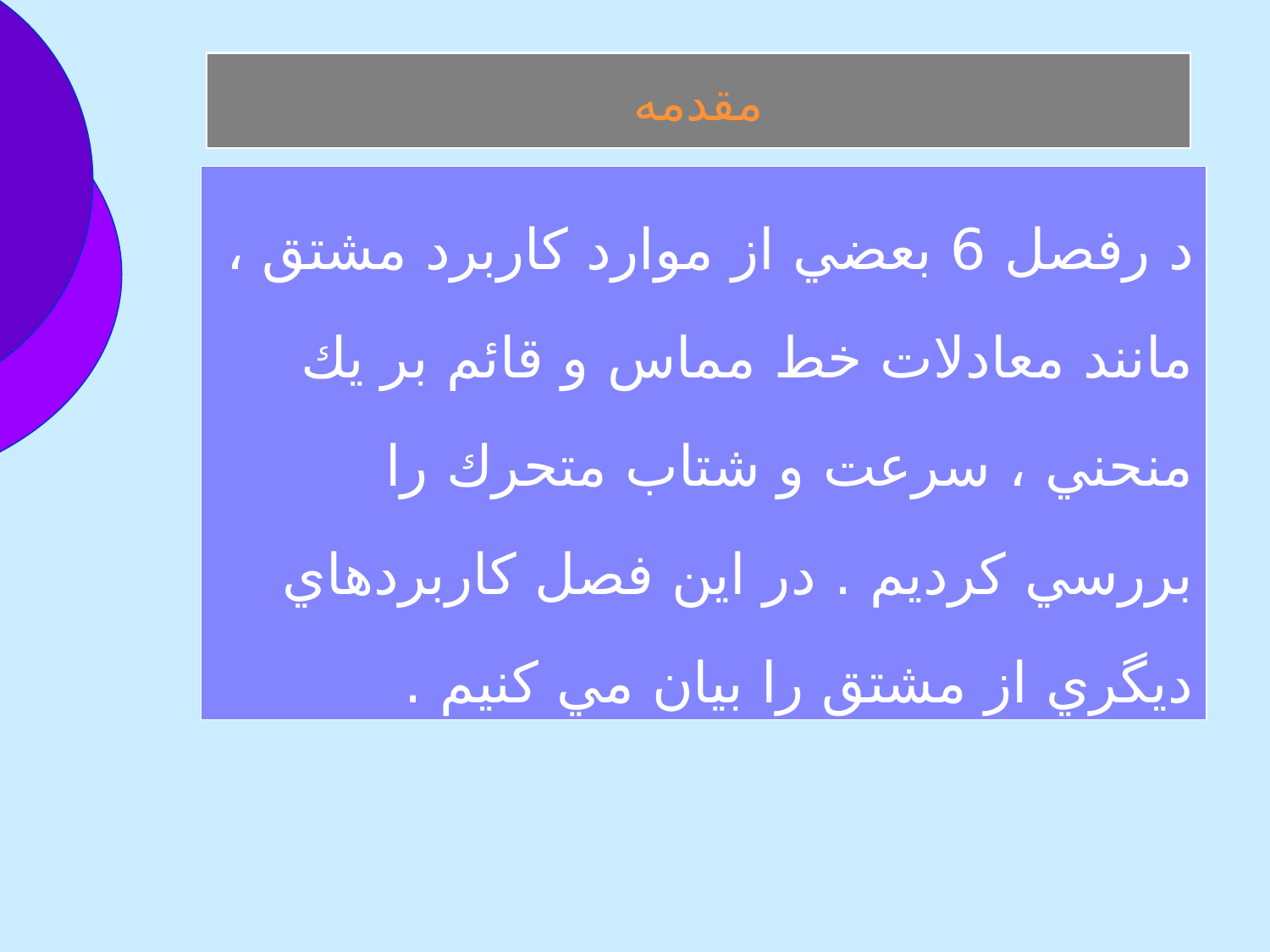

مقدمه
د رفصل 6 بعضي از موارد کاربرد مشتق ، مانند معادلات خط مماس و قائم بر يك منحني ، سرعت و شتاب متحرك را بررسي كرديم . در اين فصل كاربردهاي ديگري از مشتق را بيان مي كنيم .